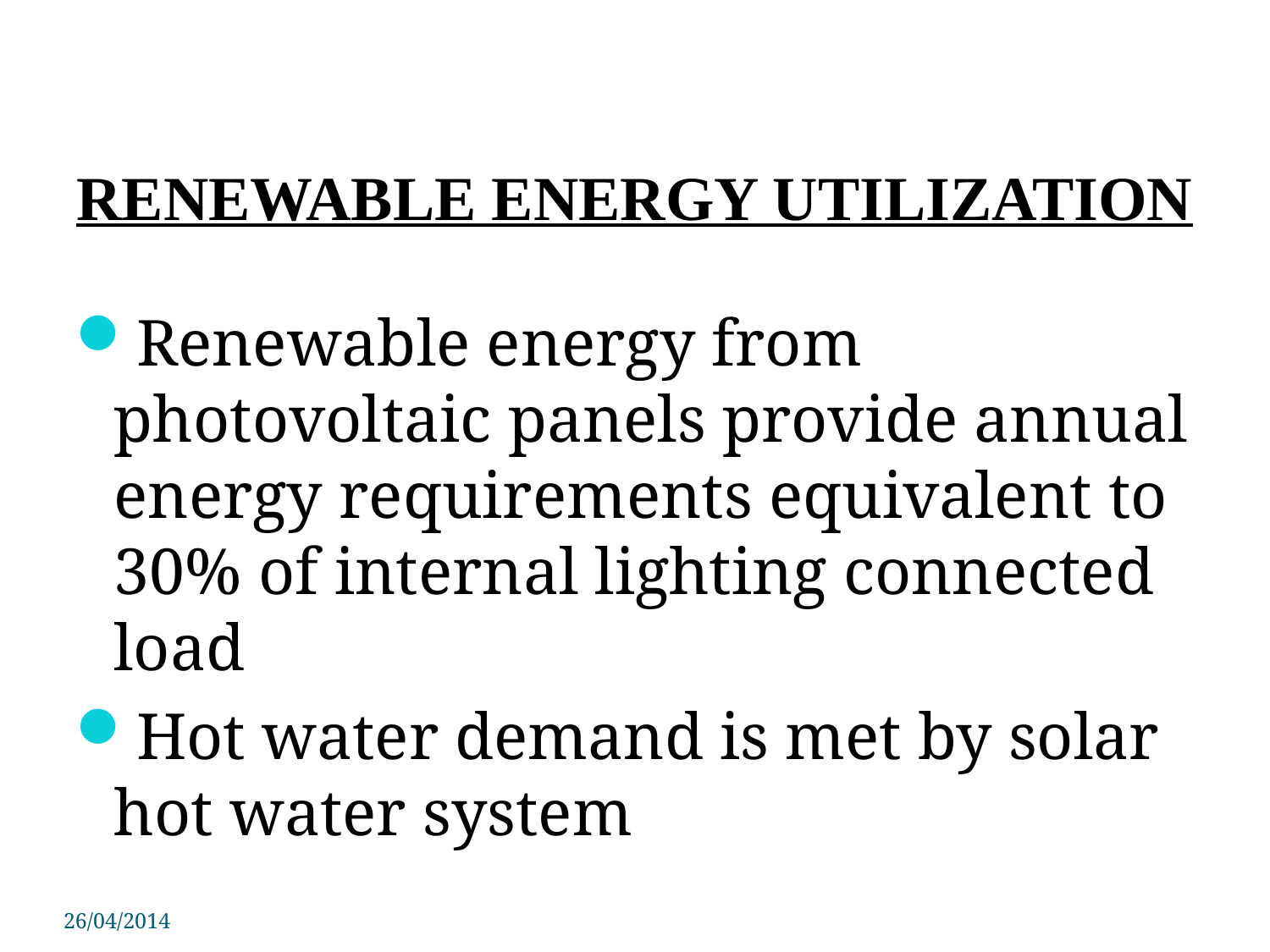

# RENEWABLE ENERGY UTILIZATION
Renewable energy from photovoltaic panels provide annual energy requirements equivalent to 30% of internal lighting connected load
Hot water demand is met by solar hot water system
26/04/2014
PSIT COE Kanpur